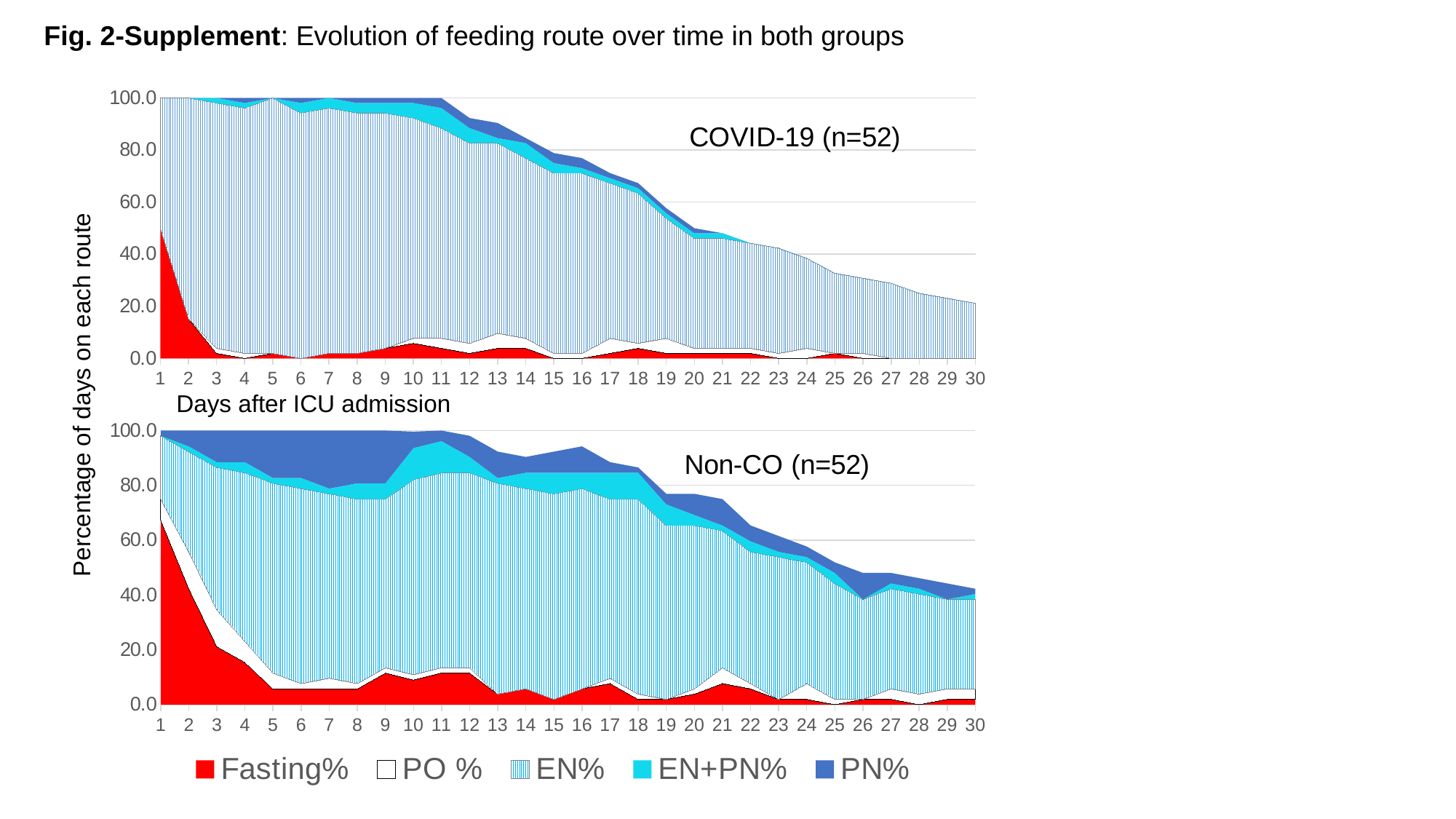

Fig. 2-Supplement: Evolution of feeding route over time in both groups

### Chart: COVID-19 (n=52)

| Category | Fasting% | PO % | EN% | EN+IV% | IV% |
|---|---|---|---|---|---|
| 1 | 50.0 | 0.0 | 50.0 | 0.0 | 0.0 |
| 2 | 15.384615384615385 | 0.0 | 84.61538461538461 | 0.0 | 0.0 |
| 3 | 1.9230769230769231 | 1.9230769230769231 | 94.23076923076923 | 1.9230769230769231 | 0.0 |
| 4 | 0.0 | 1.9230769230769231 | 94.23076923076923 | 1.9230769230769231 | 1.9230769230769231 |
| 5 | 1.9230769230769231 | 0.0 | 98.07692307692307 | 0.0 | 0.0 |
| 6 | 0.0 | 0.0 | 94.23076923076923 | 3.8461538461538463 | 1.9230769230769231 |
| 7 | 1.9230769230769231 | 0.0 | 94.23076923076923 | 3.8461538461538463 | 0.0 |
| 8 | 1.9230769230769231 | 0.0 | 92.3076923076923 | 3.8461538461538463 | 1.9230769230769231 |
| 9 | 3.8461538461538463 | 0.0 | 90.38461538461539 | 3.8461538461538463 | 1.9230769230769231 |
| 10 | 5.769230769230769 | 1.9230769230769231 | 84.61538461538461 | 5.769230769230769 | 1.9230769230769231 |
| 11 | 3.8461538461538463 | 3.8461538461538463 | 80.76923076923077 | 7.6923076923076925 | 3.8461538461538463 |
| 12 | 1.9230769230769231 | 3.8461538461538463 | 76.92307692307693 | 5.769230769230769 | 3.8461538461538463 |
| 13 | 3.8461538461538463 | 5.769230769230769 | 73.07692307692307 | 1.9230769230769231 | 5.769230769230769 |
| 14 | 3.8461538461538463 | 3.8461538461538463 | 69.23076923076923 | 5.769230769230769 | 1.9230769230769231 |
| 15 | 0.0 | 1.9230769230769231 | 69.23076923076923 | 3.8461538461538463 | 3.8461538461538463 |
| 16 | 0.0 | 1.9230769230769231 | 69.23076923076923 | 1.9230769230769231 | 3.8461538461538463 |
| 17 | 1.9230769230769231 | 5.769230769230769 | 59.61538461538461 | 1.9230769230769231 | 1.9230769230769231 |
| 18 | 3.8461538461538463 | 1.9230769230769231 | 57.692307692307686 | 1.9230769230769231 | 1.9230769230769231 |
| 19 | 1.9230769230769231 | 5.769230769230769 | 46.15384615384615 | 1.9230769230769231 | 1.9230769230769231 |
| 20 | 1.9230769230769231 | 1.9230769230769231 | 42.30769230769231 | 1.9230769230769231 | 1.9230769230769231 |
| 21 | 1.9230769230769231 | 1.9230769230769231 | 42.30769230769231 | 1.9230769230769231 | 0.0 |
| 22 | 1.9230769230769231 | 1.9230769230769231 | 40.38461538461539 | 0.0 | 0.0 |
| 23 | 0.0 | 1.9230769230769231 | 40.38461538461539 | 0.0 | 0.0 |
| 24 | 0.0 | 3.8461538461538463 | 34.61538461538461 | 0.0 | 0.0 |
| 25 | 1.9230769230769231 | 0.0 | 30.76923076923077 | 0.0 | 0.0 |
| 26 | 0.0 | 1.9230769230769231 | 28.846153846153843 | 0.0 | 0.0 |
| 27 | 0.0 | 0.0 | 28.846153846153843 | 0.0 | 0.0 |
| 28 | 0.0 | 0.0 | 25.0 | 0.0 | 0.0 |
| 29 | 0.0 | 0.0 | 23.076923076923077 | 0.0 | 0.0 |
| 30 | 0.0 | 0.0 | 21.153846153846153 | 0.0 | 0.0 |
Percentage of days on each route
Days after ICU admission

### Chart: Non-CO (n=52)

| Category | Fasting% | PO % | EN% | EN+PN% | PN% |
|---|---|---|---|---|---|
| 1 | 67.3076923076923 | 7.6923076923076925 | 23.076923076923077 | 0.0 | 1.9230769230769231 |
| 2 | 42.30769230769231 | 13.461538461538462 | 36.53846153846153 | 1.9230769230769231 | 5.769230769230769 |
| 3 | 21.153846153846153 | 13.461538461538462 | 51.92307692307693 | 1.9230769230769231 | 11.538461538461538 |
| 4 | 15.384615384615385 | 7.6923076923076925 | 61.53846153846154 | 3.8461538461538463 | 11.538461538461538 |
| 5 | 5.769230769230769 | 5.769230769230769 | 69.23076923076923 | 1.9230769230769231 | 17.307692307692307 |
| 6 | 5.769230769230769 | 1.9230769230769231 | 71.15384615384616 | 3.8461538461538463 | 17.307692307692307 |
| 7 | 5.769230769230769 | 3.8461538461538463 | 67.3076923076923 | 1.9230769230769231 | 21.153846153846153 |
| 8 | 5.769230769230769 | 1.9230769230769231 | 67.3076923076923 | 5.769230769230769 | 19.230769230769234 |
| 9 | 11.538461538461538 | 1.9230769230769231 | 61.53846153846154 | 5.769230769230769 | 19.230769230769234 |
| 10 | 9.0 | 1.9230769230769231 | 71.15384615384616 | 11.538461538461538 | 6.0 |
| 11 | 11.538461538461538 | 1.9230769230769231 | 71.15384615384616 | 11.538461538461538 | 3.8461538461538463 |
| 12 | 11.538461538461538 | 1.9230769230769231 | 71.15384615384616 | 5.769230769230769 | 7.6923076923076925 |
| 13 | 3.8461538461538463 | 0.0 | 76.92307692307693 | 1.9230769230769231 | 9.615384615384617 |
| 14 | 5.769230769230769 | 0.0 | 73.07692307692307 | 5.769230769230769 | 5.769230769230769 |
| 15 | 1.9230769230769231 | 0.0 | 75.0 | 7.6923076923076925 | 7.6923076923076925 |
| 16 | 5.769230769230769 | 0.0 | 73.07692307692307 | 5.769230769230769 | 9.615384615384617 |
| 17 | 7.6923076923076925 | 1.9230769230769231 | 65.38461538461539 | 9.615384615384617 | 3.8461538461538463 |
| 18 | 1.9230769230769231 | 1.9230769230769231 | 71.15384615384616 | 9.615384615384617 | 1.9230769230769231 |
| 19 | 1.9230769230769231 | 0.0 | 63.46153846153846 | 7.6923076923076925 | 3.8461538461538463 |
| 20 | 3.8461538461538463 | 1.9230769230769231 | 59.61538461538461 | 3.8461538461538463 | 7.6923076923076925 |
| 21 | 7.6923076923076925 | 5.769230769230769 | 50.0 | 1.9230769230769231 | 9.615384615384617 |
| 22 | 5.769230769230769 | 1.9230769230769231 | 48.07692307692308 | 3.8461538461538463 | 5.769230769230769 |
| 23 | 1.9230769230769231 | 0.0 | 51.92307692307693 | 1.9230769230769231 | 5.769230769230769 |
| 24 | 1.9230769230769231 | 5.769230769230769 | 44.230769230769226 | 1.9230769230769231 | 3.8461538461538463 |
| 25 | 0.0 | 1.9230769230769231 | 42.30769230769231 | 3.8461538461538463 | 3.8461538461538463 |
| 26 | 1.9230769230769231 | 0.0 | 36.53846153846153 | 0.0 | 9.615384615384617 |
| 27 | 1.9230769230769231 | 3.8461538461538463 | 36.53846153846153 | 1.9230769230769231 | 3.8461538461538463 |
| 28 | 0.0 | 3.8461538461538463 | 36.53846153846153 | 1.9230769230769231 | 3.8461538461538463 |
| 29 | 1.9230769230769231 | 3.8461538461538463 | 32.69230769230769 | 0.0 | 5.769230769230769 |
| 30 | 1.9230769230769231 | 3.8461538461538463 | 32.69230769230769 | 1.9230769230769231 | 1.9230769230769231 |